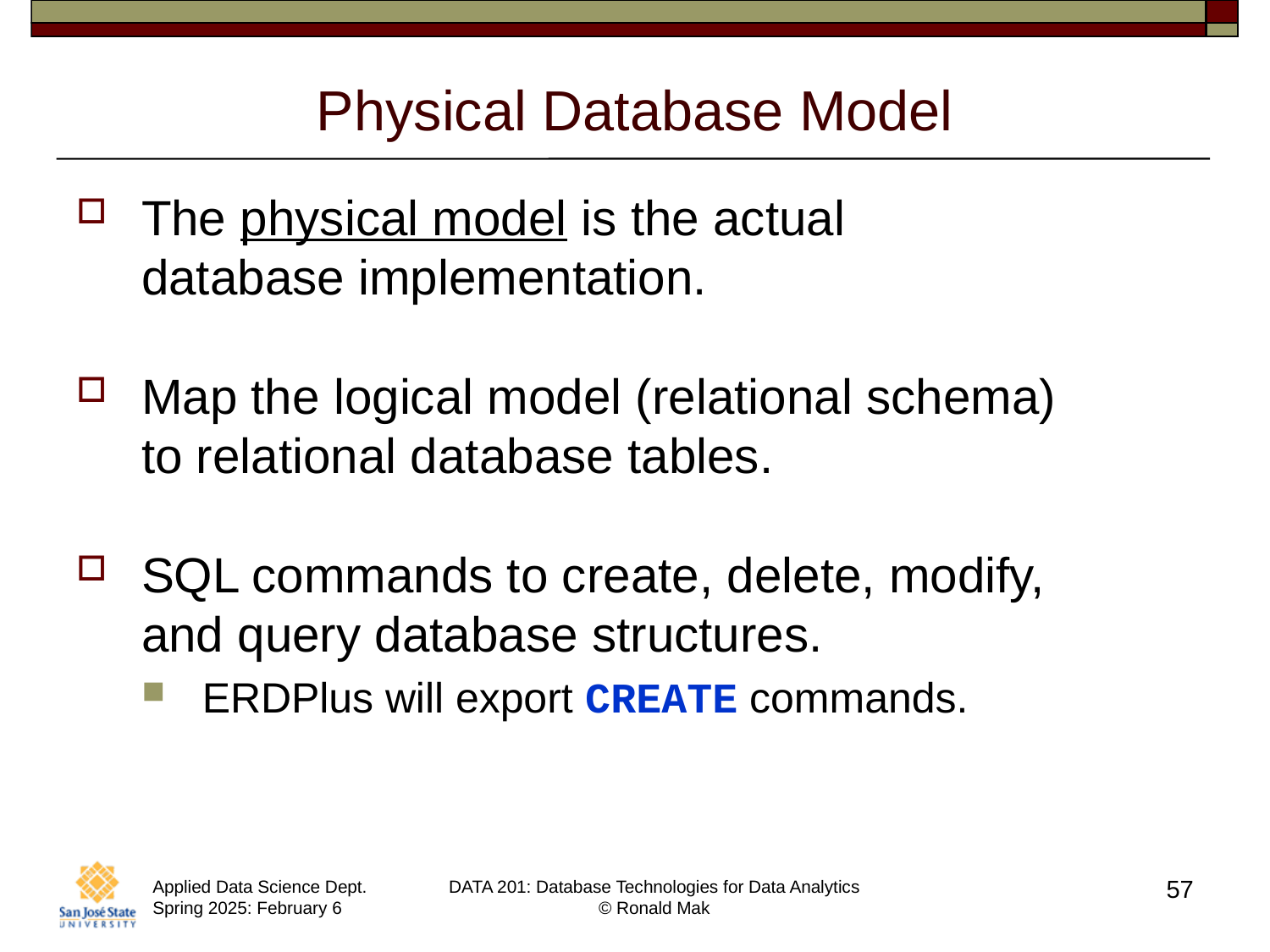

# Physical Database Model
The physical model is the actual
database implementation.

Map the logical model (relational schema)
to relational database tables.

SQL commands to create, delete, modify,
and query database structures.
ERDPlus will export CREATE commands.
57